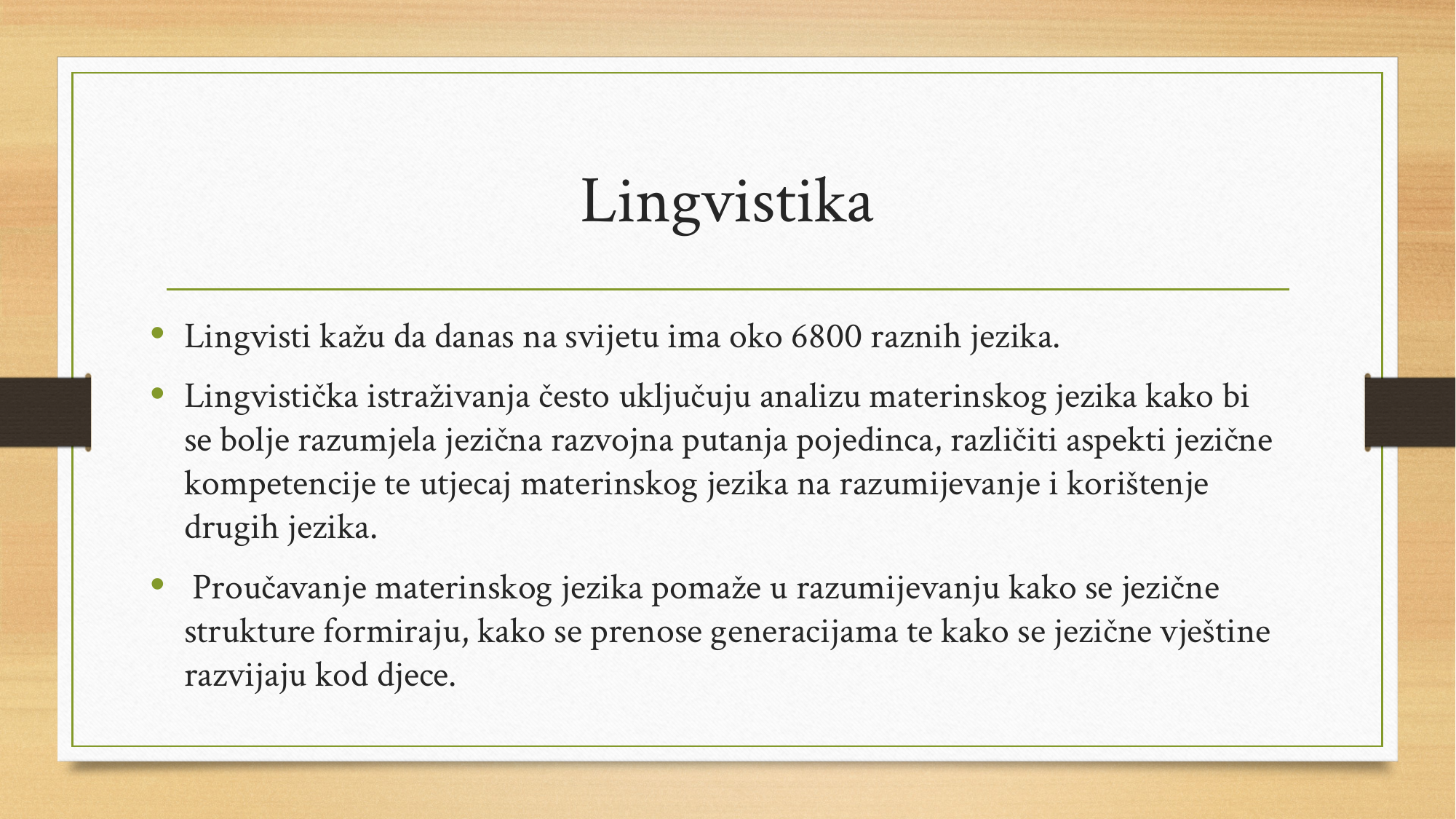

# Lingvistika
Lingvisti kažu da danas na svijetu ima oko 6800 raznih jezika.
Lingvistička istraživanja često uključuju analizu materinskog jezika kako bi se bolje razumjela jezična razvojna putanja pojedinca, različiti aspekti jezične kompetencije te utjecaj materinskog jezika na razumijevanje i korištenje drugih jezika.
 Proučavanje materinskog jezika pomaže u razumijevanju kako se jezične strukture formiraju, kako se prenose generacijama te kako se jezične vještine razvijaju kod djece.